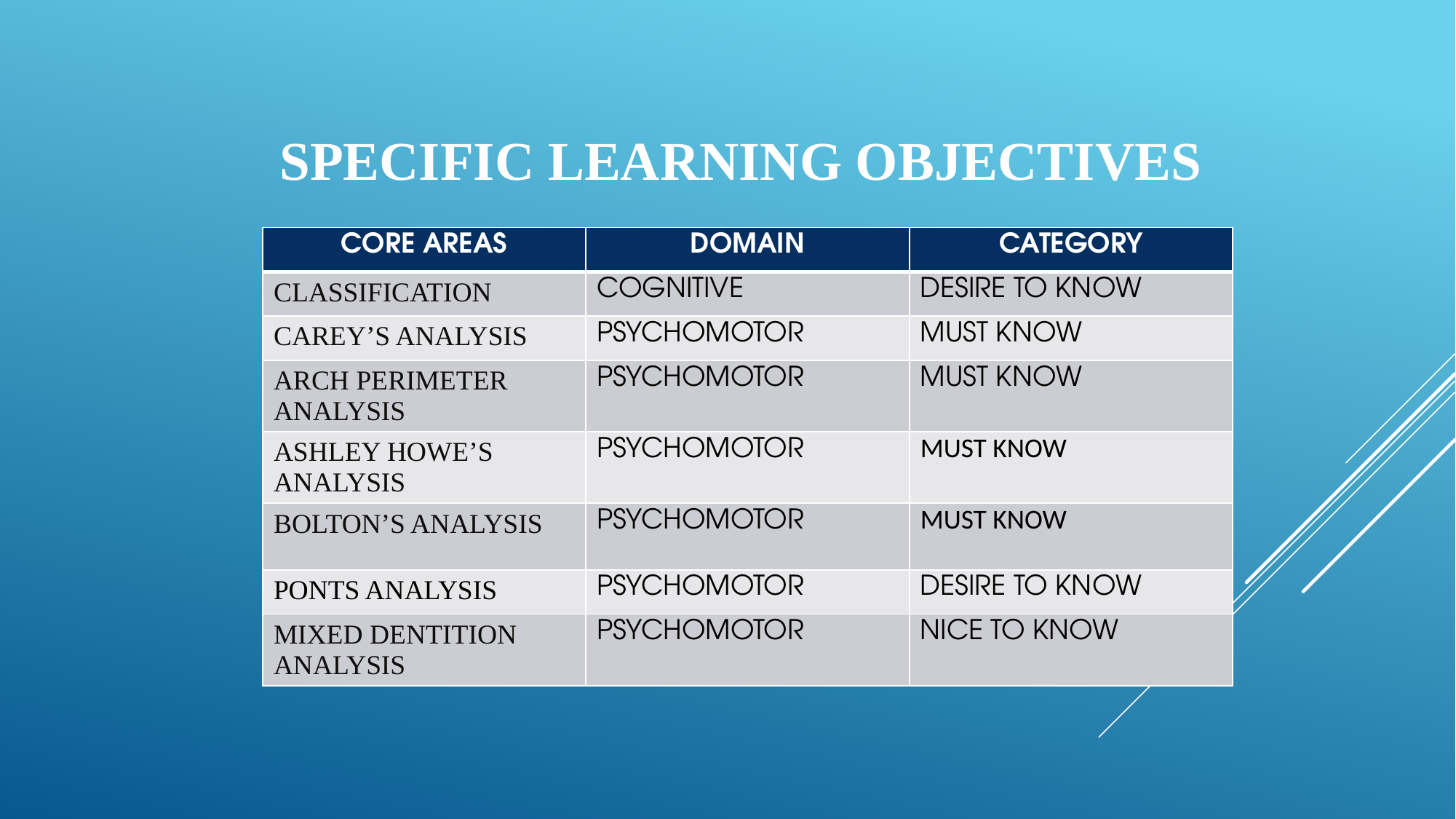

# Specific learning Objectives
| CORE AREAS | DOMAIN | CATEGORY |
| --- | --- | --- |
| CLASSIFICATION | COGNITIVE | DESIRE TO KNOW |
| CAREY’S ANALYSIS | PSYCHOMOTOR | MUST KNOW |
| ARCH PERIMETER ANALYSIS | PSYCHOMOTOR | MUST KNOW |
| ASHLEY HOWE’S ANALYSIS | PSYCHOMOTOR | MUST KNOW |
| BOLTON’S ANALYSIS | PSYCHOMOTOR | MUST KNOW |
| PONTS ANALYSIS | PSYCHOMOTOR | DESIRE TO KNOW |
| MIXED DENTITION ANALYSIS | PSYCHOMOTOR | NICE TO KNOW |